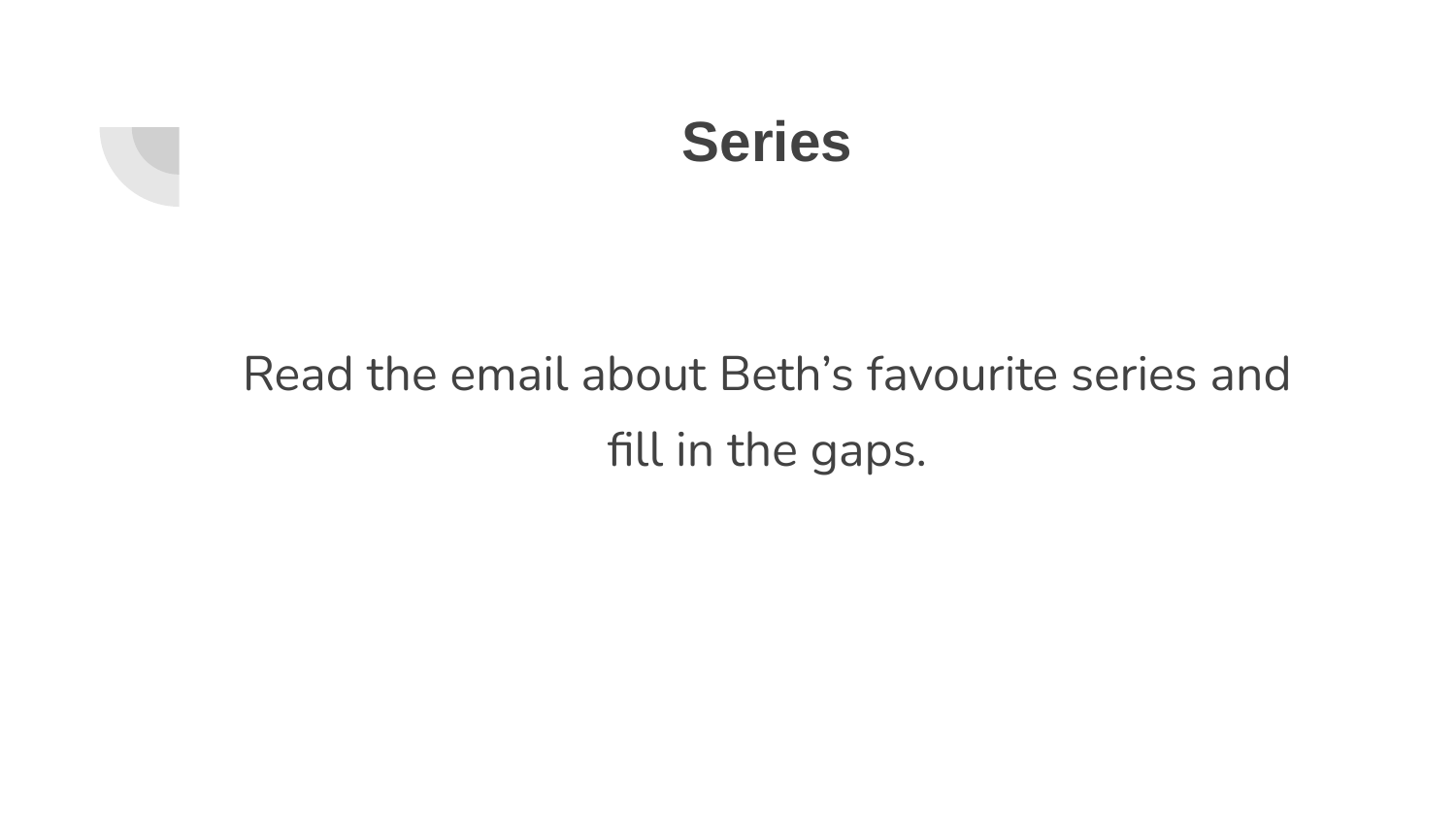

# Series
Read the email about Beth’s favourite series and fill in the gaps.